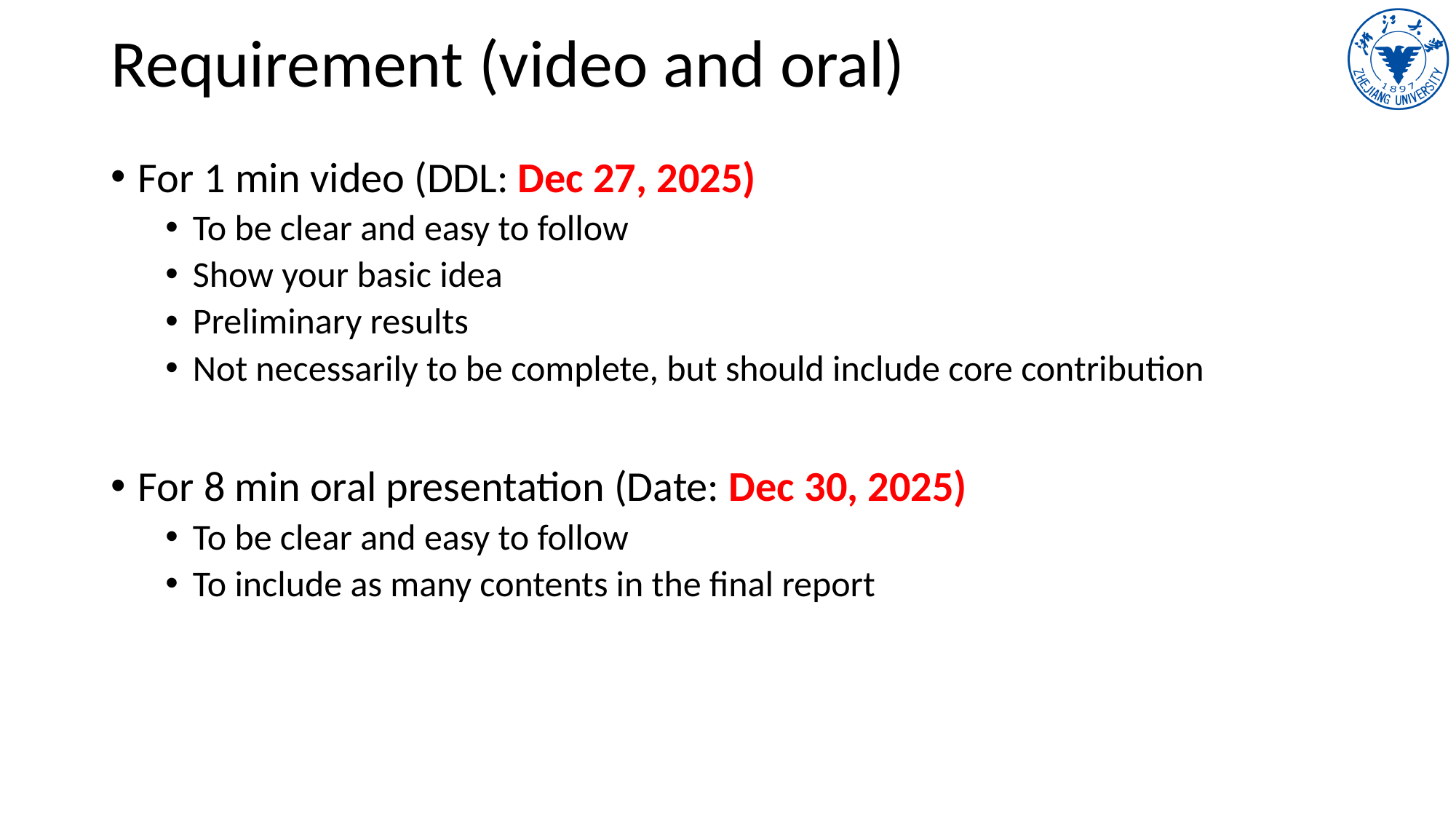

# Requirement (video and oral)
For 1 min video (DDL: Dec 27, 2025)
To be clear and easy to follow
Show your basic idea
Preliminary results
Not necessarily to be complete, but should include core contribution

For 8 min oral presentation (Date: Dec 30, 2025)
To be clear and easy to follow
To include as many contents in the final report